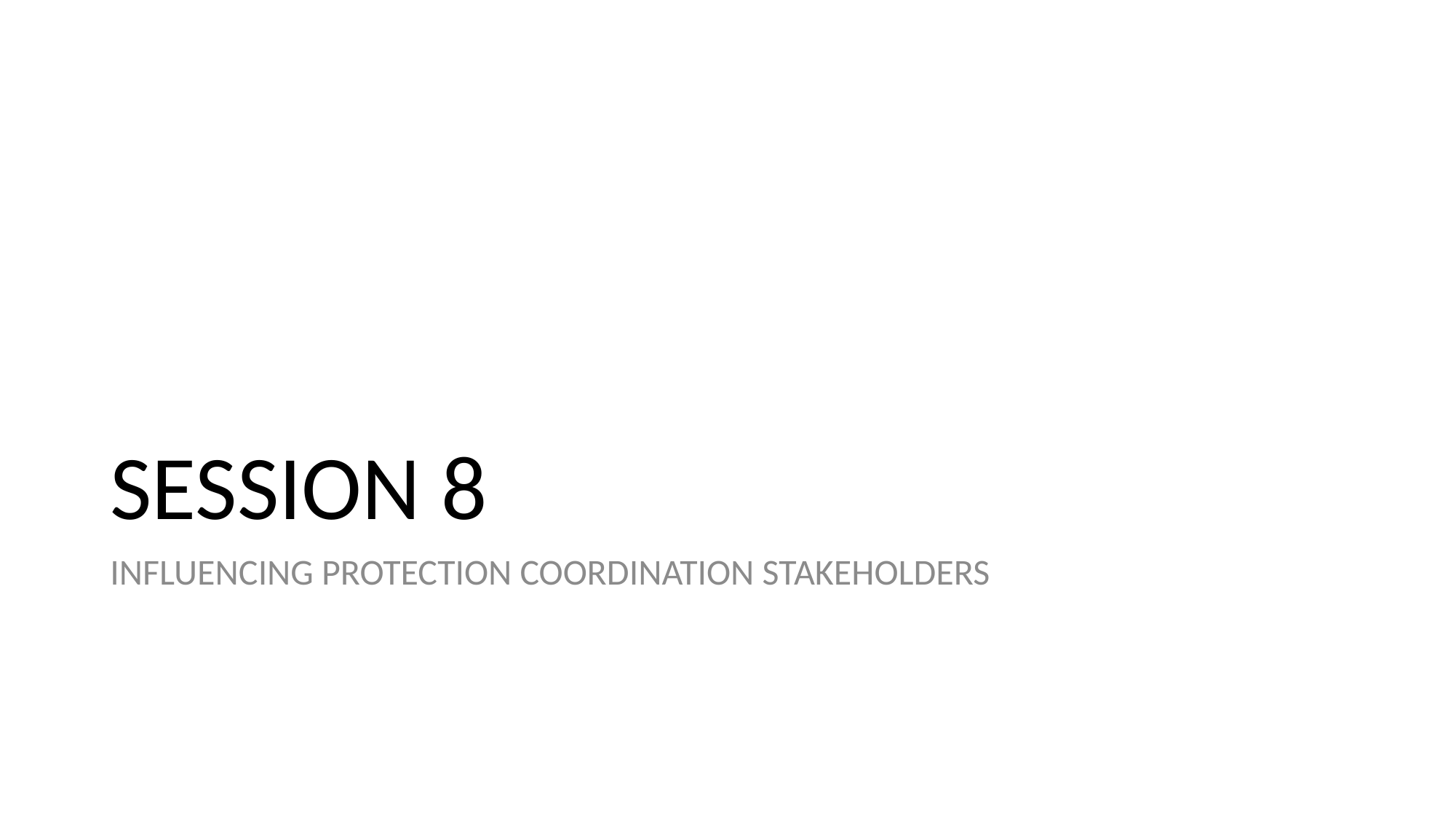

# SESSION 8
INFLUENCING PROTECTION COORDINATION STAKEHOLDERS